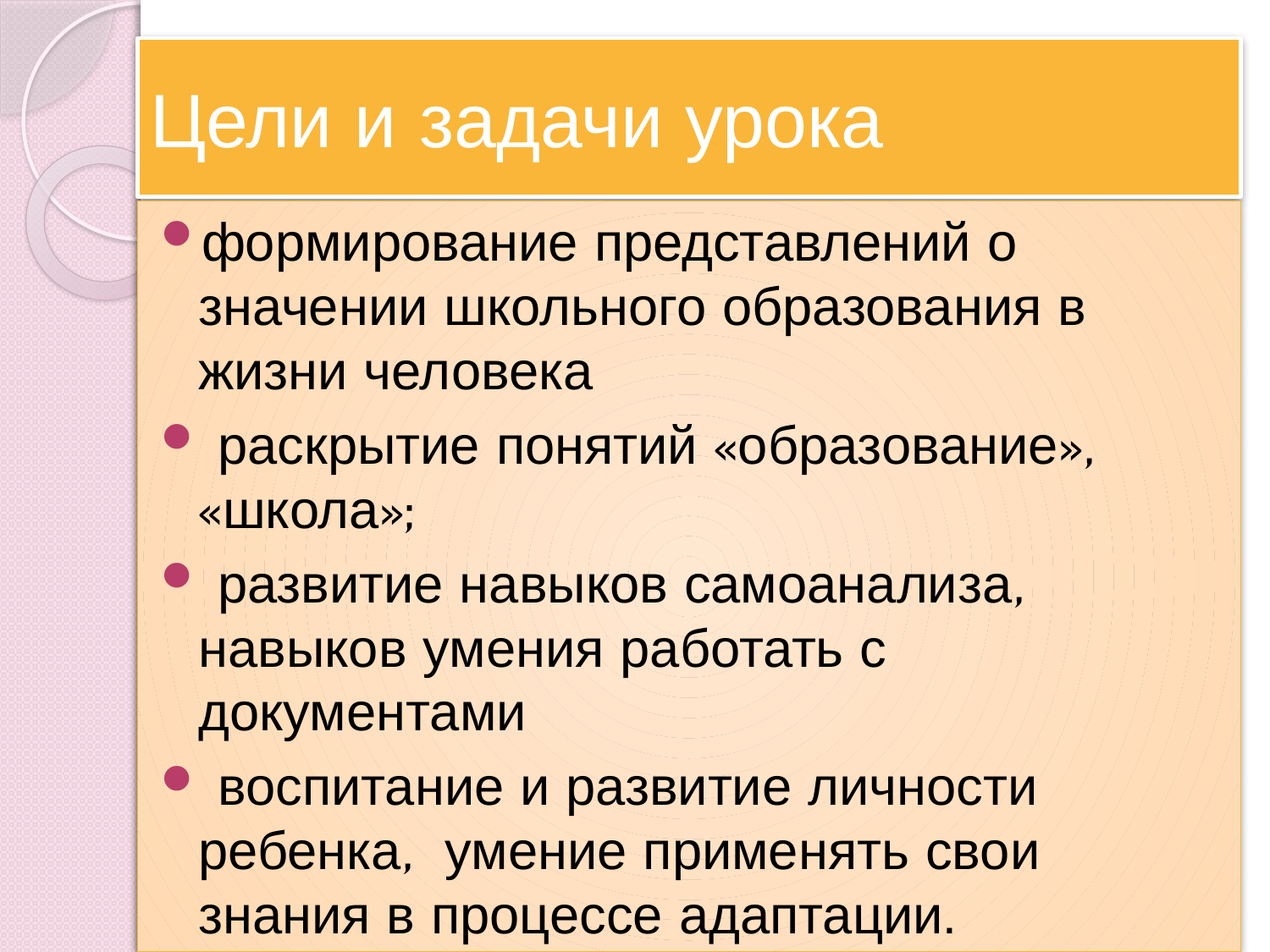

# Цели и задачи урока
формирование представлений о значении школьного образования в жизни человека
 раскрытие понятий «образование», «школа»;
 развитие навыков самоанализа, навыков умения работать с документами
 воспитание и развитие личности ребенка,  умение применять свои знания в процессе адаптации.